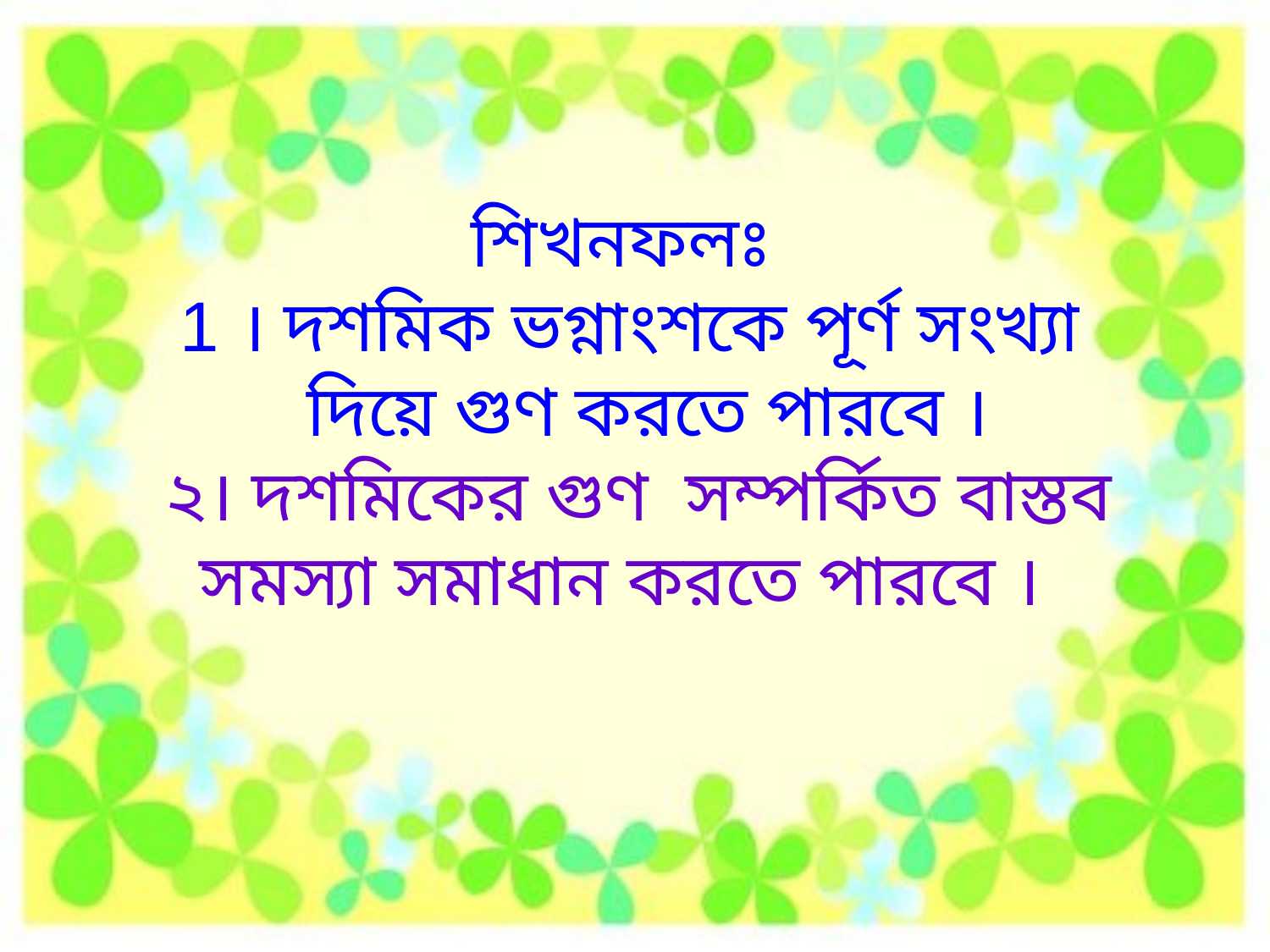

শিখনফলঃ
1 । দশমিক ভগ্নাংশকে পূর্ণ সংখ্যা
  দিয়ে গুণ করতে পারবে ।
 ২। দশমিকের গুণ  সম্পর্কিত বাস্তব সমস্যা সমাধান করতে পারবে ।